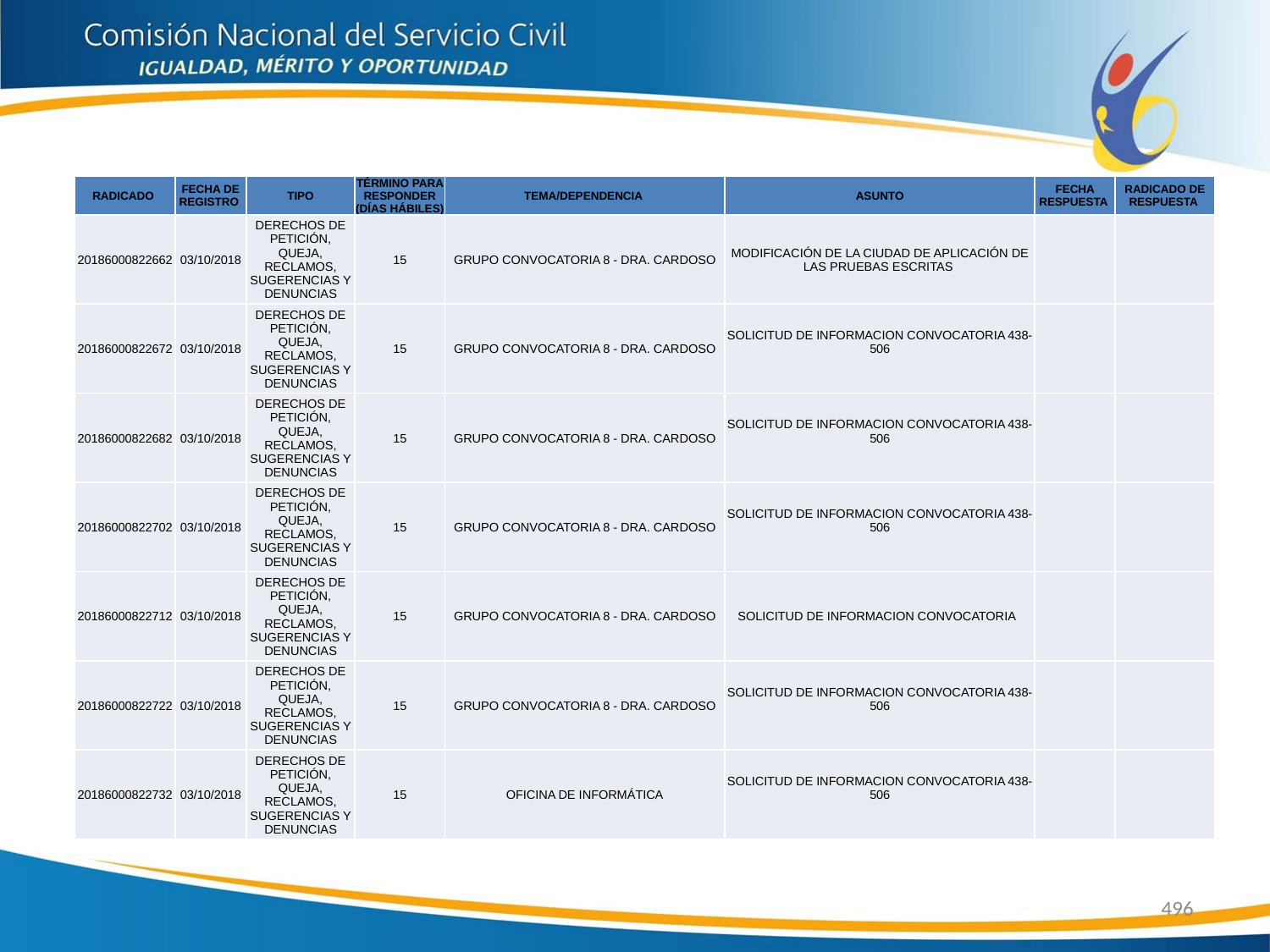

| RADICADO | FECHA DE REGISTRO | TIPO | TÉRMINO PARA RESPONDER (DÍAS HÁBILES) | TEMA/DEPENDENCIA | ASUNTO | FECHA RESPUESTA | RADICADO DE RESPUESTA |
| --- | --- | --- | --- | --- | --- | --- | --- |
| 20186000822662 | 03/10/2018 | DERECHOS DE PETICIÓN, QUEJA, RECLAMOS, SUGERENCIAS Y DENUNCIAS | 15 | GRUPO CONVOCATORIA 8 - DRA. CARDOSO | MODIFICACIÓN DE LA CIUDAD DE APLICACIÓN DE LAS PRUEBAS ESCRITAS |  |  |
| 20186000822672 | 03/10/2018 | DERECHOS DE PETICIÓN, QUEJA, RECLAMOS, SUGERENCIAS Y DENUNCIAS | 15 | GRUPO CONVOCATORIA 8 - DRA. CARDOSO | SOLICITUD DE INFORMACION CONVOCATORIA 438-506 |  |  |
| 20186000822682 | 03/10/2018 | DERECHOS DE PETICIÓN, QUEJA, RECLAMOS, SUGERENCIAS Y DENUNCIAS | 15 | GRUPO CONVOCATORIA 8 - DRA. CARDOSO | SOLICITUD DE INFORMACION CONVOCATORIA 438-506 |  |  |
| 20186000822702 | 03/10/2018 | DERECHOS DE PETICIÓN, QUEJA, RECLAMOS, SUGERENCIAS Y DENUNCIAS | 15 | GRUPO CONVOCATORIA 8 - DRA. CARDOSO | SOLICITUD DE INFORMACION CONVOCATORIA 438-506 |  |  |
| 20186000822712 | 03/10/2018 | DERECHOS DE PETICIÓN, QUEJA, RECLAMOS, SUGERENCIAS Y DENUNCIAS | 15 | GRUPO CONVOCATORIA 8 - DRA. CARDOSO | SOLICITUD DE INFORMACION CONVOCATORIA |  |  |
| 20186000822722 | 03/10/2018 | DERECHOS DE PETICIÓN, QUEJA, RECLAMOS, SUGERENCIAS Y DENUNCIAS | 15 | GRUPO CONVOCATORIA 8 - DRA. CARDOSO | SOLICITUD DE INFORMACION CONVOCATORIA 438-506 |  |  |
| 20186000822732 | 03/10/2018 | DERECHOS DE PETICIÓN, QUEJA, RECLAMOS, SUGERENCIAS Y DENUNCIAS | 15 | OFICINA DE INFORMÁTICA | SOLICITUD DE INFORMACION CONVOCATORIA 438-506 |  |  |
496